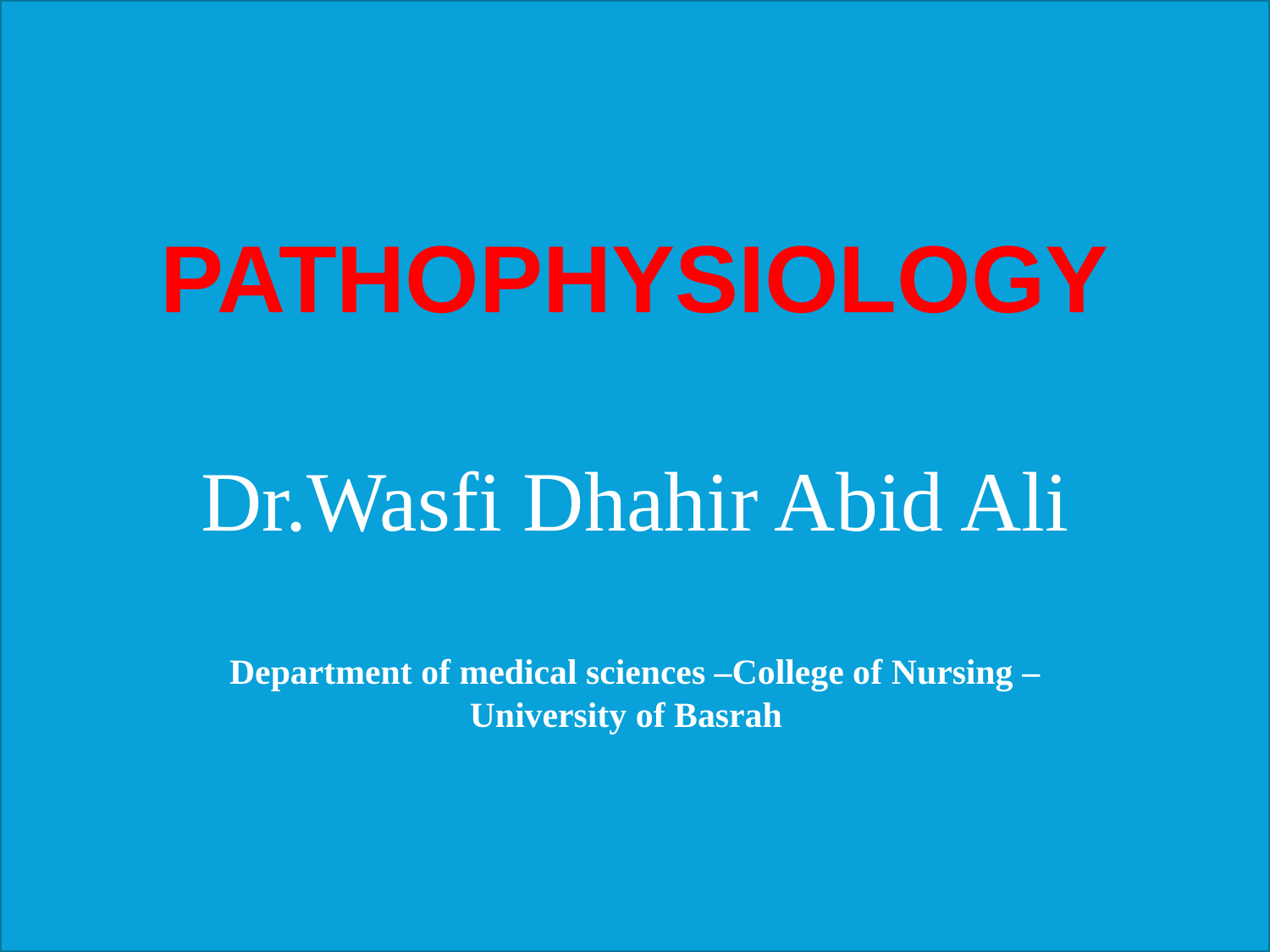

Pathophysiology

Dr.Wasfi Dhahir Abid Ali

Department of medical sciences –College of Nursing –
University of Basrah
#